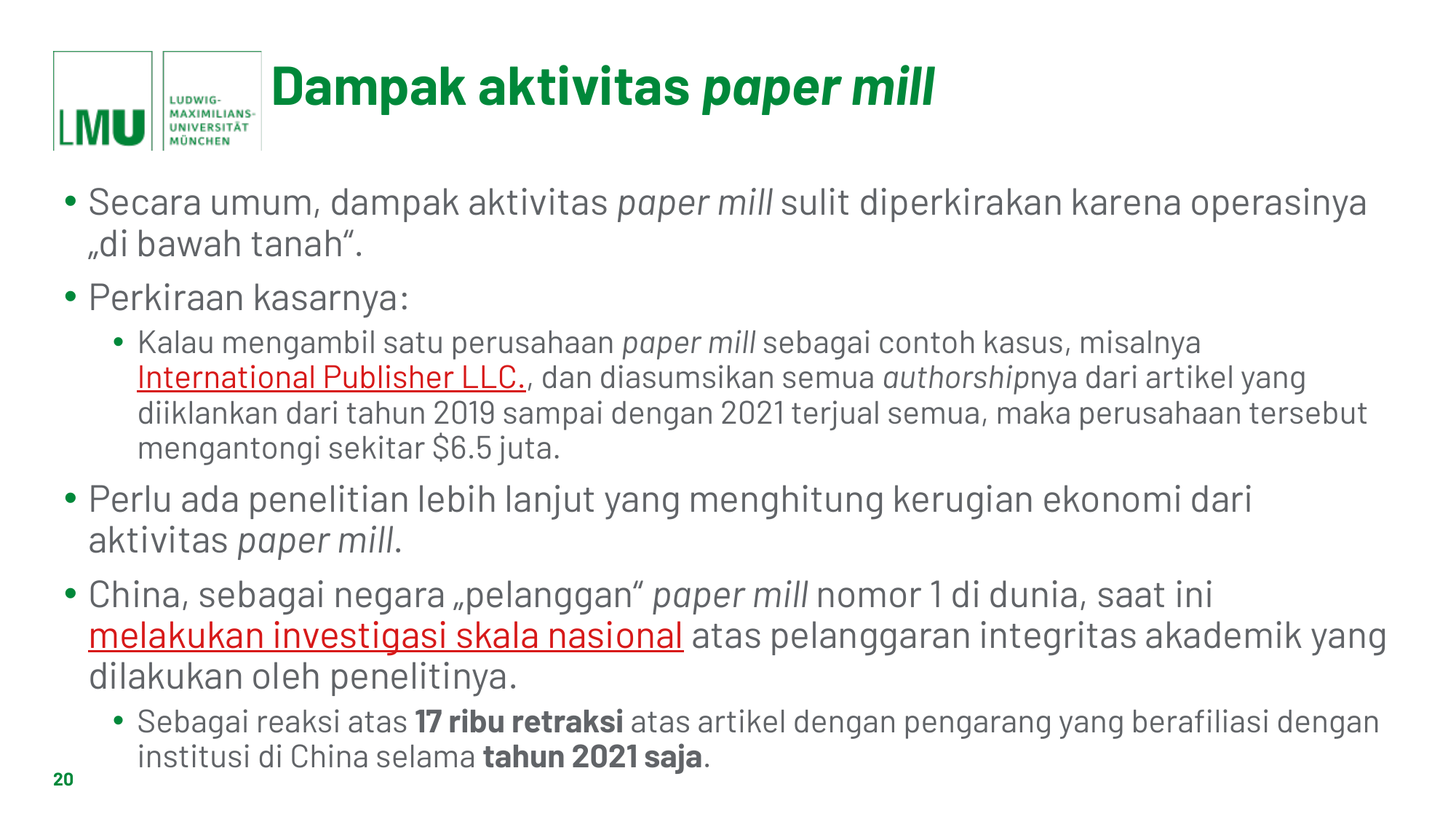

# Dampak aktivitas paper mill
Secara umum, dampak aktivitas paper mill sulit diperkirakan karena operasinya „di bawah tanah“.
Perkiraan kasarnya:
Kalau mengambil satu perusahaan paper mill sebagai contoh kasus, misalnya International Publisher LLC., dan diasumsikan semua authorshipnya dari artikel yang diiklankan dari tahun 2019 sampai dengan 2021 terjual semua, maka perusahaan tersebut mengantongi sekitar $6.5 juta.
Perlu ada penelitian lebih lanjut yang menghitung kerugian ekonomi dari aktivitas paper mill.
China, sebagai negara „pelanggan“ paper mill nomor 1 di dunia, saat ini melakukan investigasi skala nasional atas pelanggaran integritas akademik yang dilakukan oleh penelitinya.
Sebagai reaksi atas 17 ribu retraksi atas artikel dengan pengarang yang berafiliasi dengan institusi di China selama tahun 2021 saja.

20